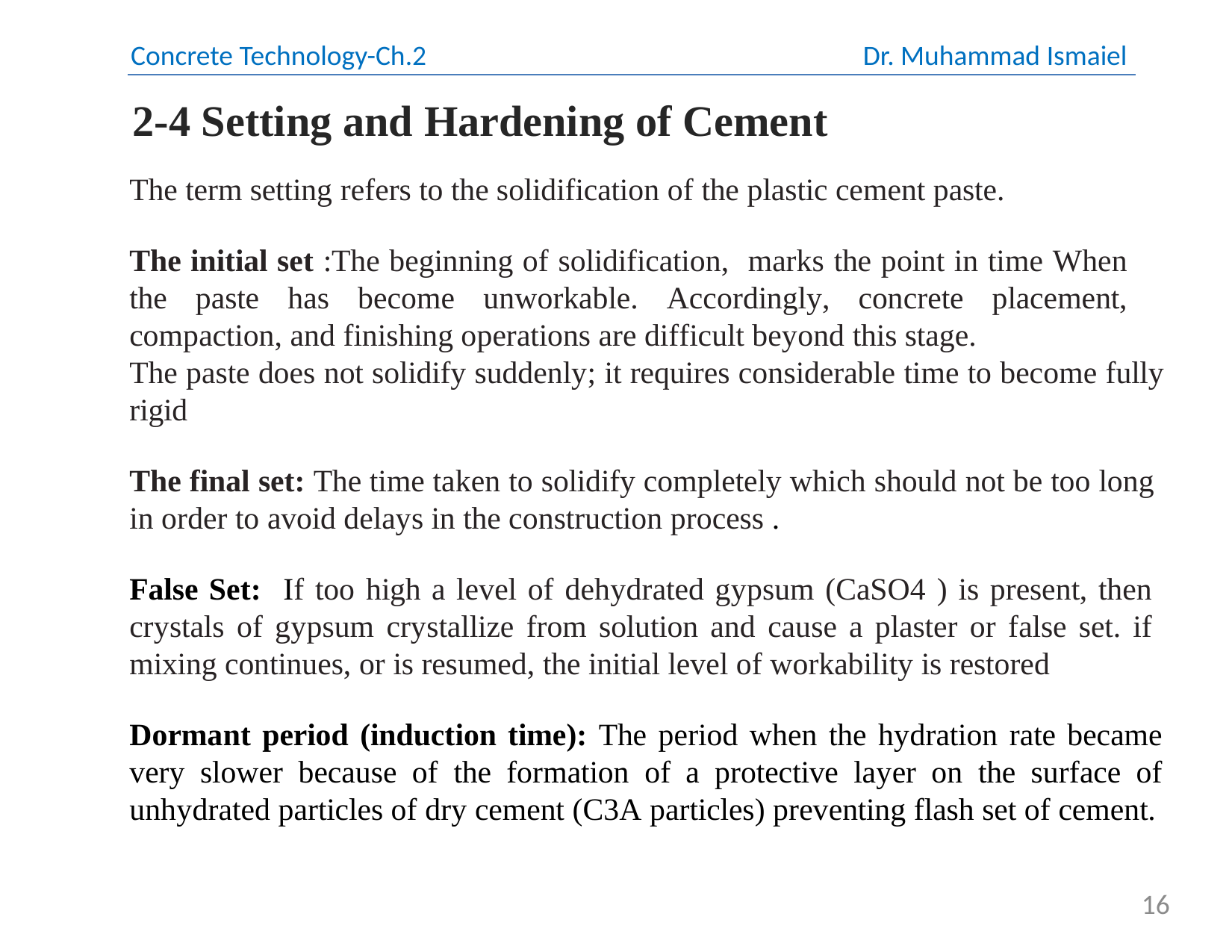

Concrete Technology-Ch.2                                                                     Dr. Muhammad Ismaiel
2-4 Setting and Hardening of Cement

The term setting refers to the solidification of the plastic cement paste.

The initial set :The beginning of solidification,  marks the point in time When the paste has become unworkable. Accordingly, concrete placement, compaction, and finishing operations are difficult beyond this stage.
The paste does not solidify suddenly; it requires considerable time to become fully rigid

The final set: The time taken to solidify completely which should not be too long in order to avoid delays in the construction process .

False Set:  If too high a level of dehydrated gypsum (CaSO4 ) is present, then crystals of gypsum crystallize from solution and cause a plaster or false set. if mixing continues, or is resumed, the initial level of workability is restored

Dormant period (induction time): The period when the hydration rate became very slower because of the formation of a protective layer on the surface of unhydrated particles of dry cement (C3A particles) preventing flash set of cement.

16